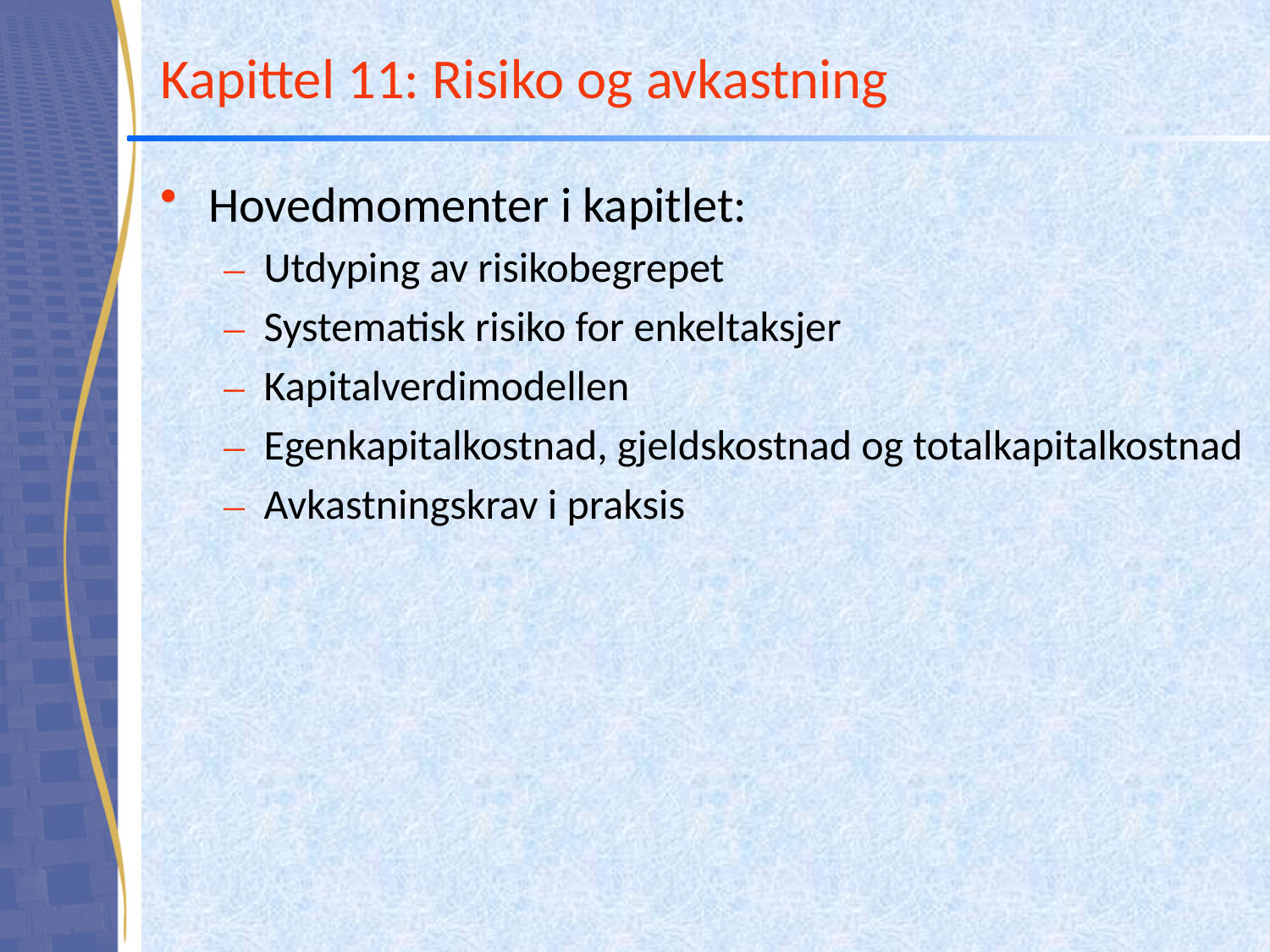

# Kapittel 11: Risiko og avkastning
Hovedmomenter i kapitlet:
Utdyping av risikobegrepet
Systematisk risiko for enkeltaksjer
Kapitalverdimodellen
Egenkapitalkostnad, gjeldskostnad og totalkapitalkostnad
Avkastningskrav i praksis